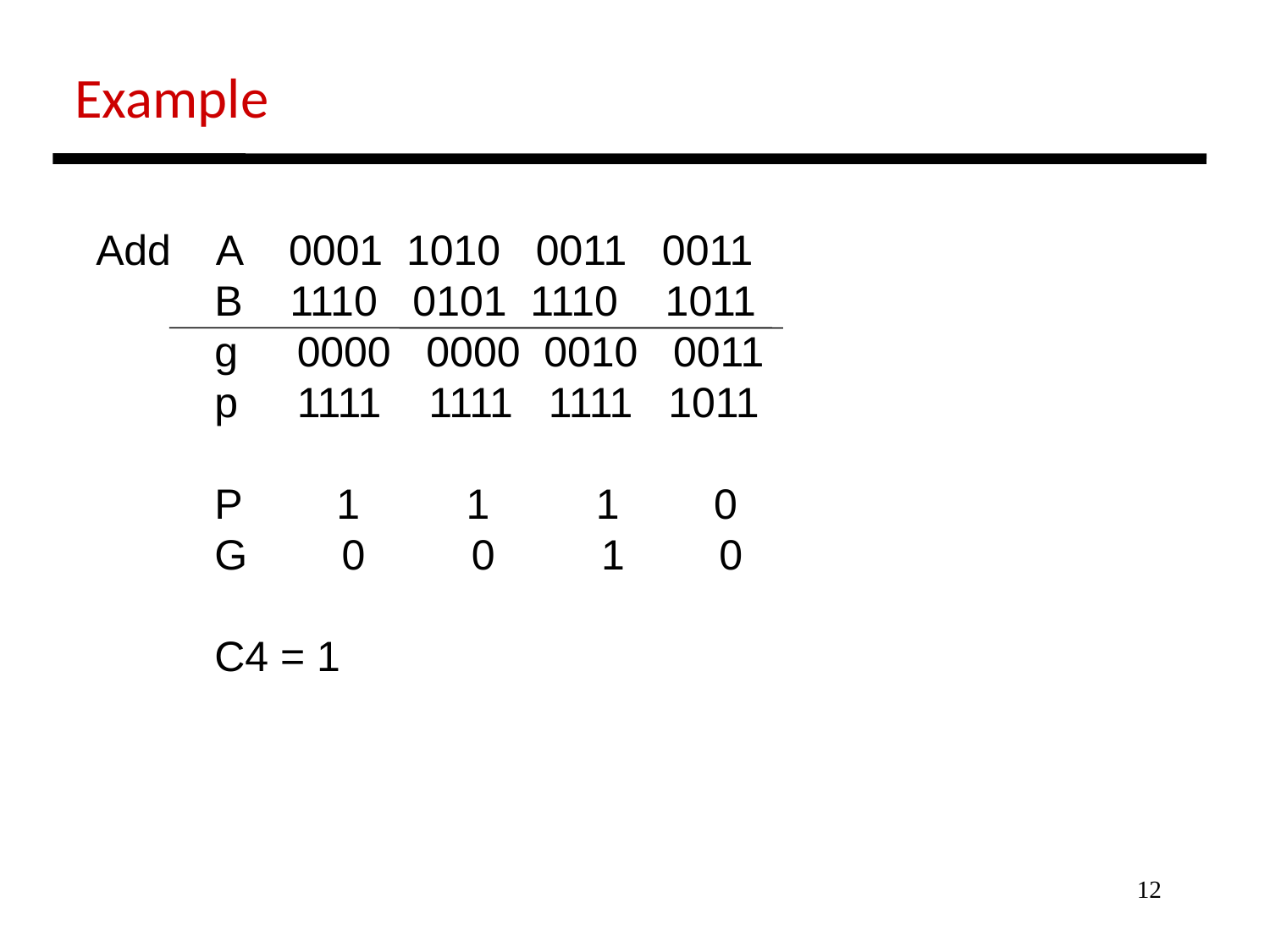

Example

Add    A    0001  1010   0011   0011
          B    1110   0101  1110    1011
          g     0000   0000  0010   0011
          p     1111    1111   1111   1011

          P        1         1         1        0
          G        0         0         1        0

          C4 = 1

12